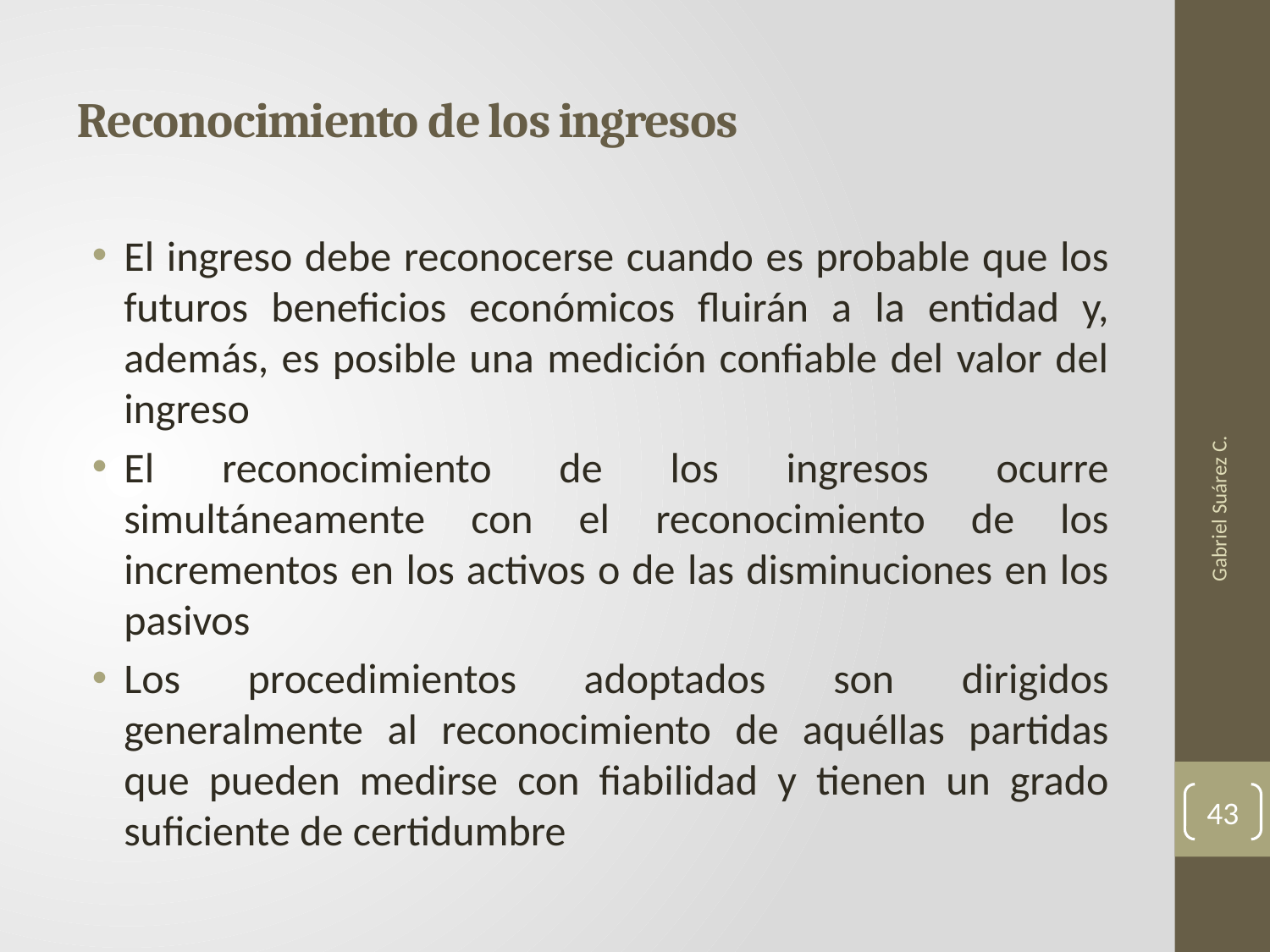

# Reconocimiento de los ingresos
El ingreso debe reconocerse cuando es probable que los futuros beneficios económicos fluirán a la entidad y, además, es posible una medición confiable del valor del ingreso
El reconocimiento de los ingresos ocurre simultáneamente con el reconocimiento de los incrementos en los activos o de las disminuciones en los pasivos
Los procedimientos adoptados son dirigidos generalmente al reconocimiento de aquéllas partidas que pueden medirse con fiabilidad y tienen un grado suficiente de certidumbre
Gabriel Suárez C.
43